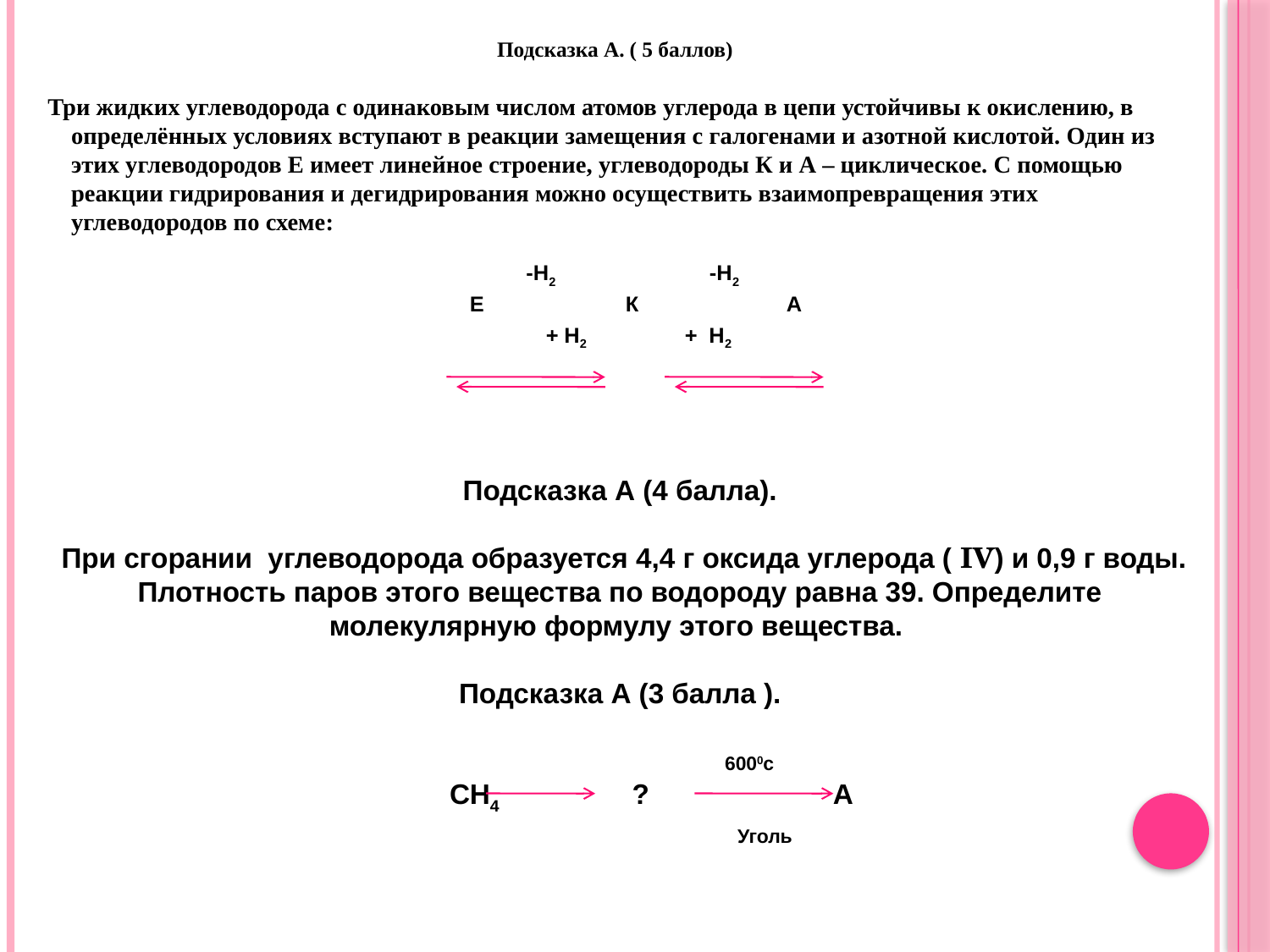

Подсказка А. ( 5 баллов)

 Три жидких углеводорода с одинаковым числом атомов углерода в цепи устойчивы к окислению, в определённых условиях вступают в реакции замещения с галогенами и азотной кислотой. Один из этих углеводородов Е имеет линейное строение, углеводороды К и А – циклическое. С помощью реакции гидрирования и дегидрирования можно осуществить взаимопревращения этих углеводородов по схеме:

      -Н2                          -Н2
        Е                        К                         А
        + Н2                 +  Н2

Подсказка А (4 балла).

 При сгорании  углеводорода образуется 4,4 г оксида углерода ( IV) и 0,9 г воды. Плотность паров этого вещества по водороду равна 39. Определите молекулярную формулу этого вещества.

Подсказка А (3 балла ).

                                 6000с
        СН4                 ?                                       А
                                     Уголь